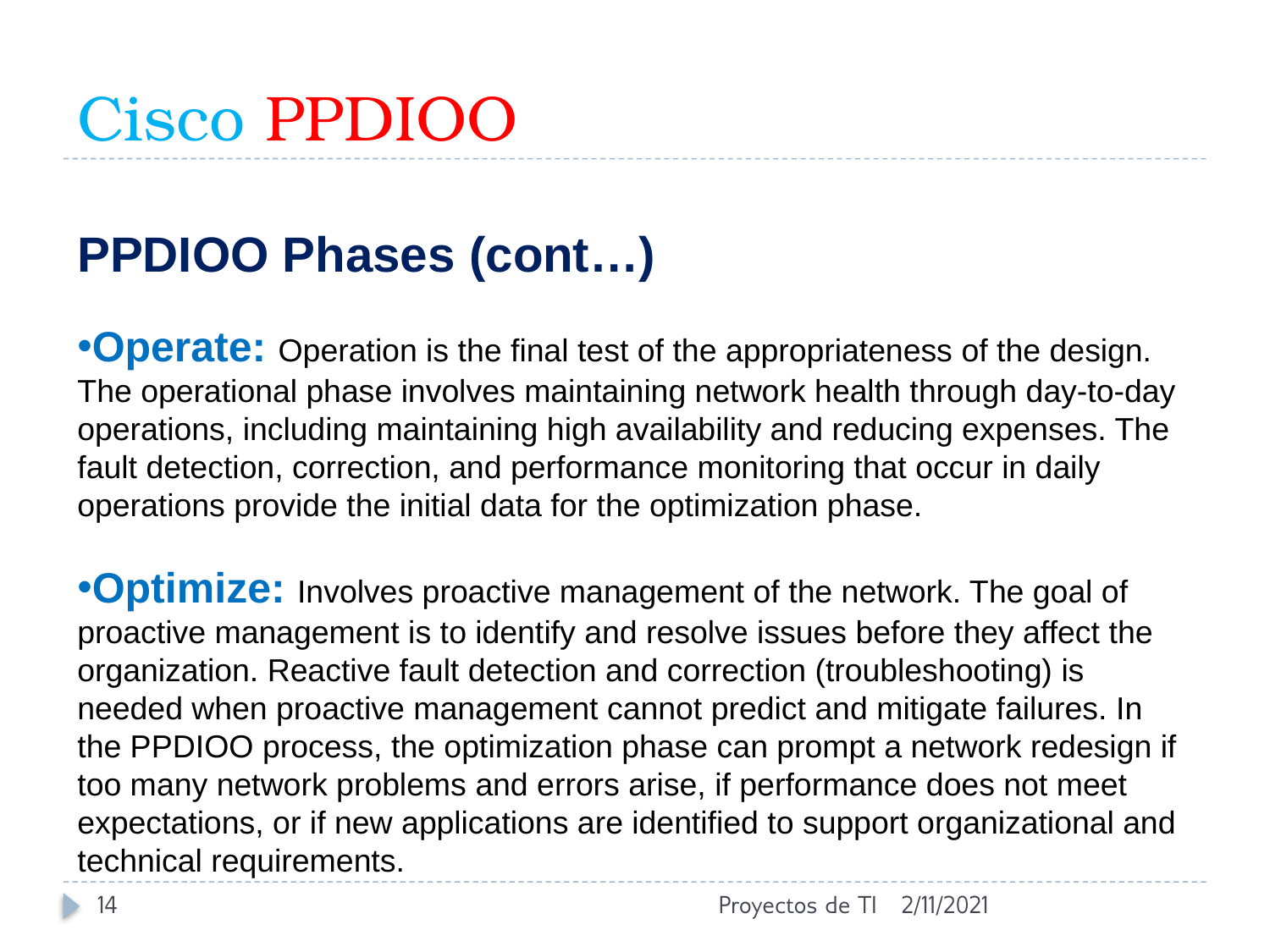

# Cisco PPDIOO
PPDIOO Phases (cont…)

Operate: Operation is the final test of the appropriateness of the design. The operational phase involves maintaining network health through day-to-day operations, including maintaining high availability and reducing expenses. The fault detection, correction, and performance monitoring that occur in daily operations provide the initial data for the optimization phase.

Optimize: Involves proactive management of the network. The goal of proactive management is to identify and resolve issues before they affect the organization. Reactive fault detection and correction (troubleshooting) is needed when proactive management cannot predict and mitigate failures. In the PPDIOO process, the optimization phase can prompt a network redesign if too many network problems and errors arise, if performance does not meet expectations, or if new applications are identified to support organizational and technical requirements.

14
Proyectos de TI
2/11/2021